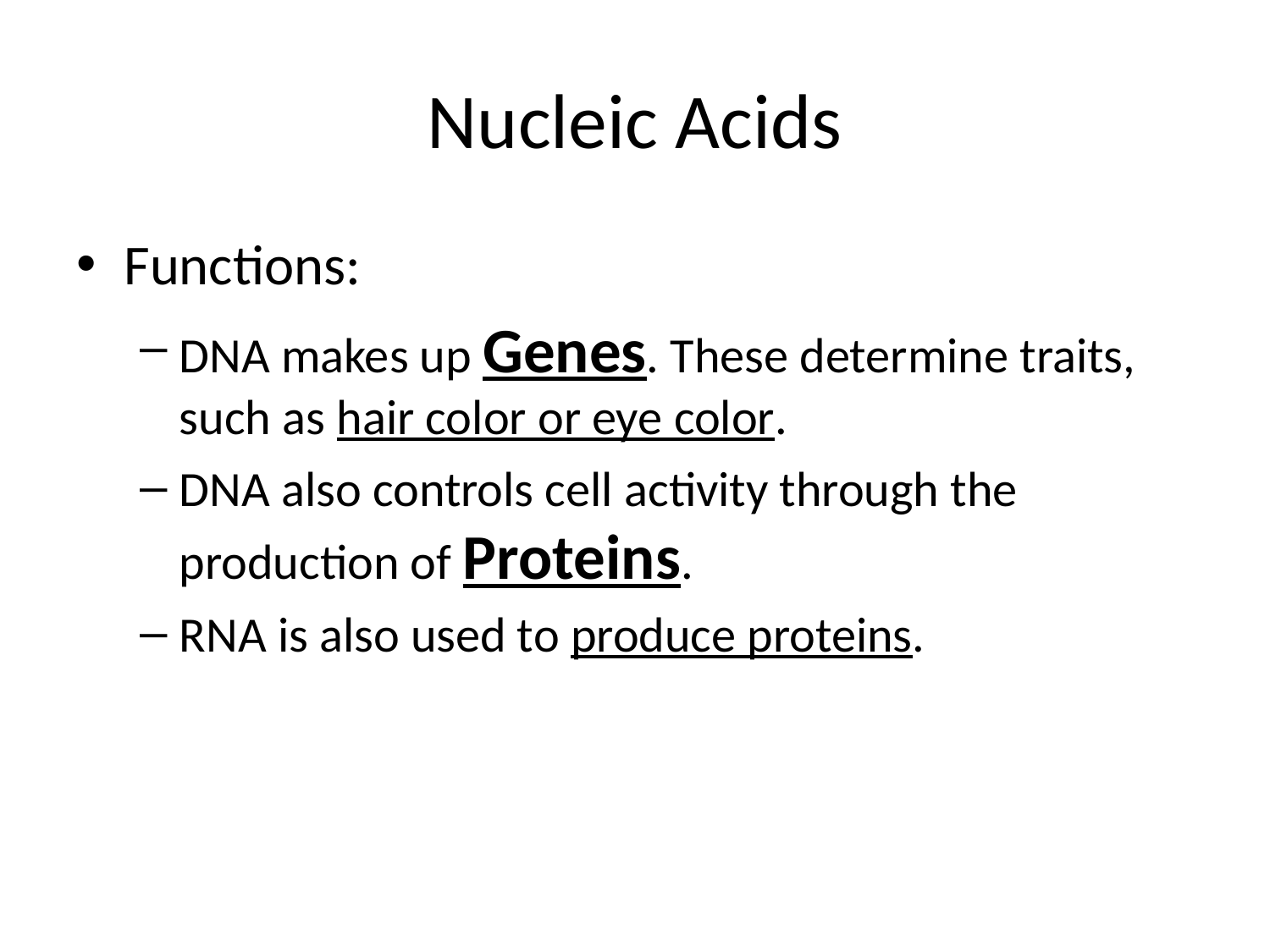

# Nucleic Acids
Functions:
DNA makes up Genes. These determine traits, such as hair color or eye color.
DNA also controls cell activity through the production of Proteins.
RNA is also used to produce proteins.